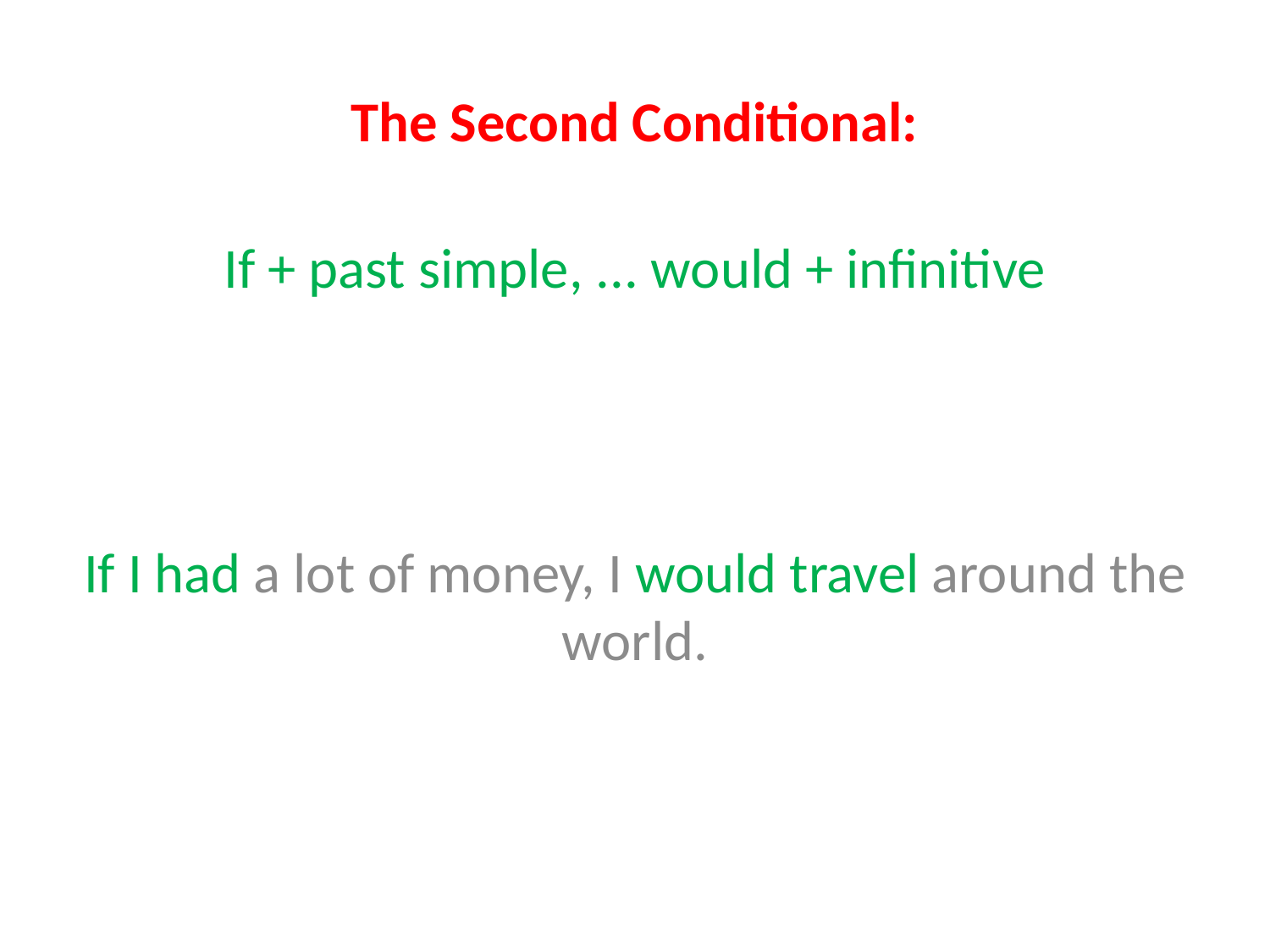

The Second Conditional:
If + past simple, ... would + infinitive

If I had a lot of money, I would travel around the world.